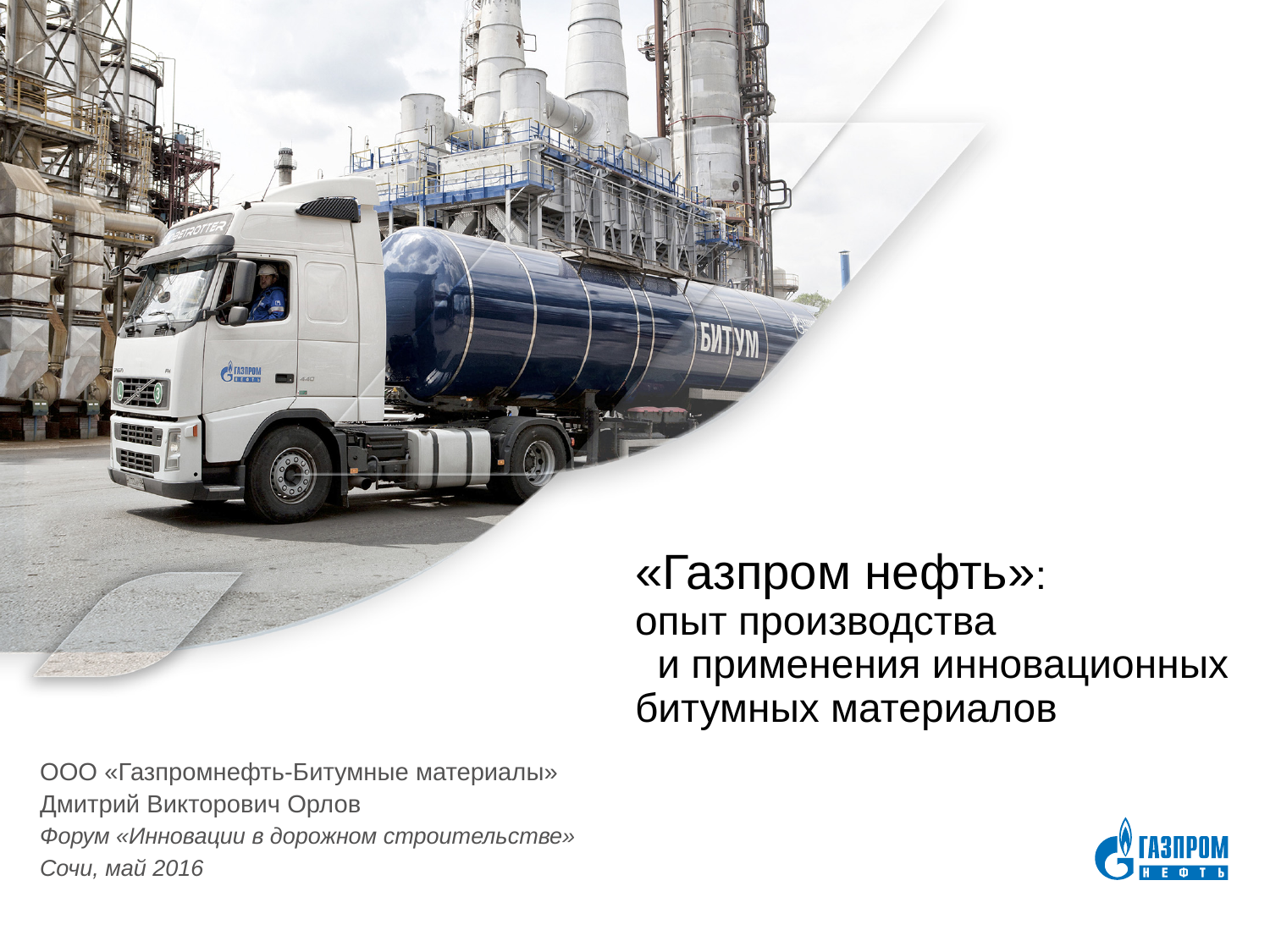

# «Газпром нефть»: опыт производства                       и применения инновационных битумных материалов
ООО «Газпромнефть-Битумные материалы»
Дмитрий Викторович Орлов
Форум «Инновации в дорожном строительстве»
Сочи, май 2016